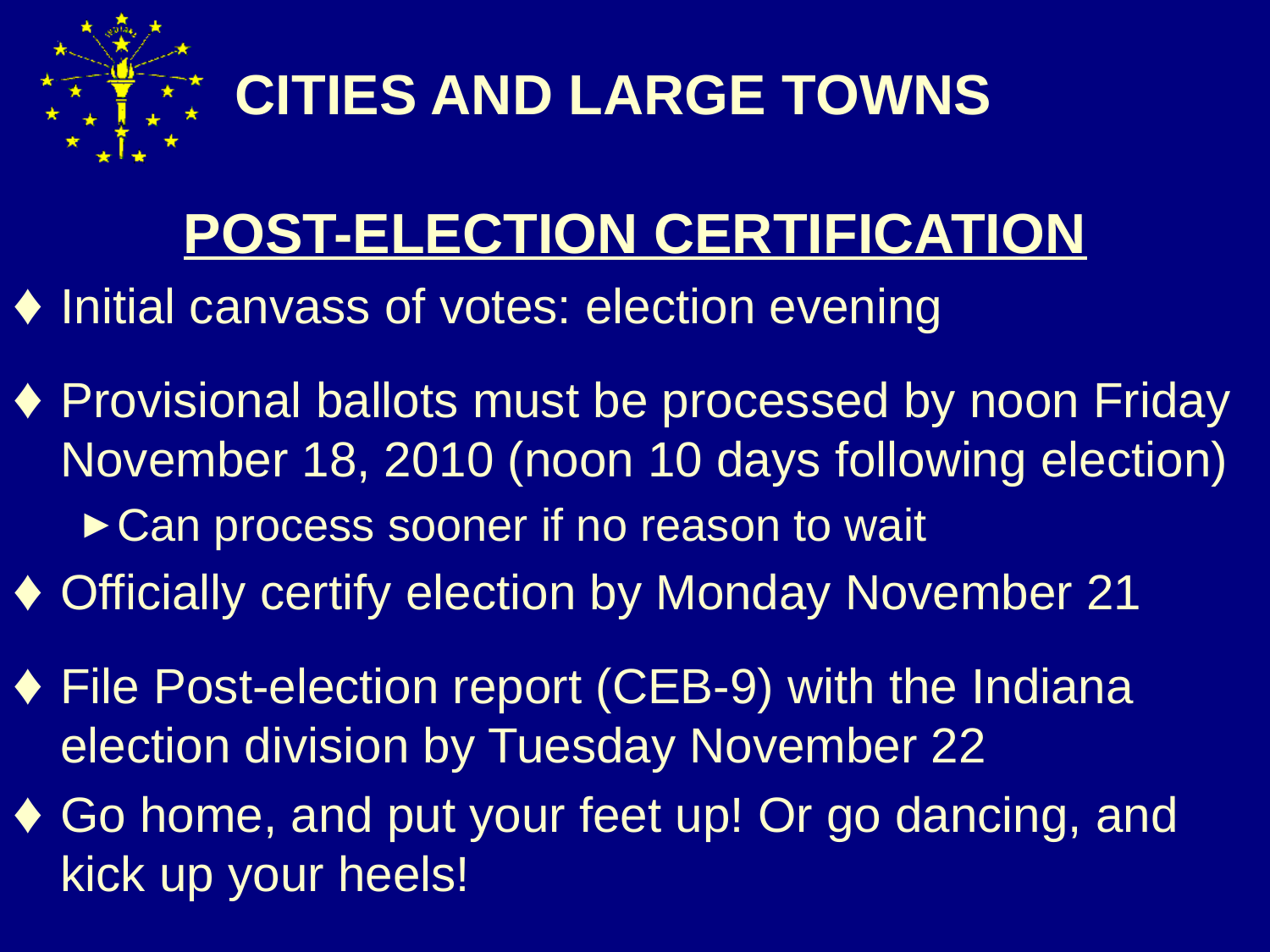

# CITIES AND LARGE TOWNS
POST-ELECTION CERTIFICATION
Initial canvass of votes: election evening

Provisional ballots must be processed by noon Friday November 18, 2010 (noon 10 days following election)
Can process sooner if no reason to wait
Officially certify election by Monday November 21

File Post-election report (CEB-9) with the Indiana election division by Tuesday November 22
Go home, and put your feet up! Or go dancing, and kick up your heels!